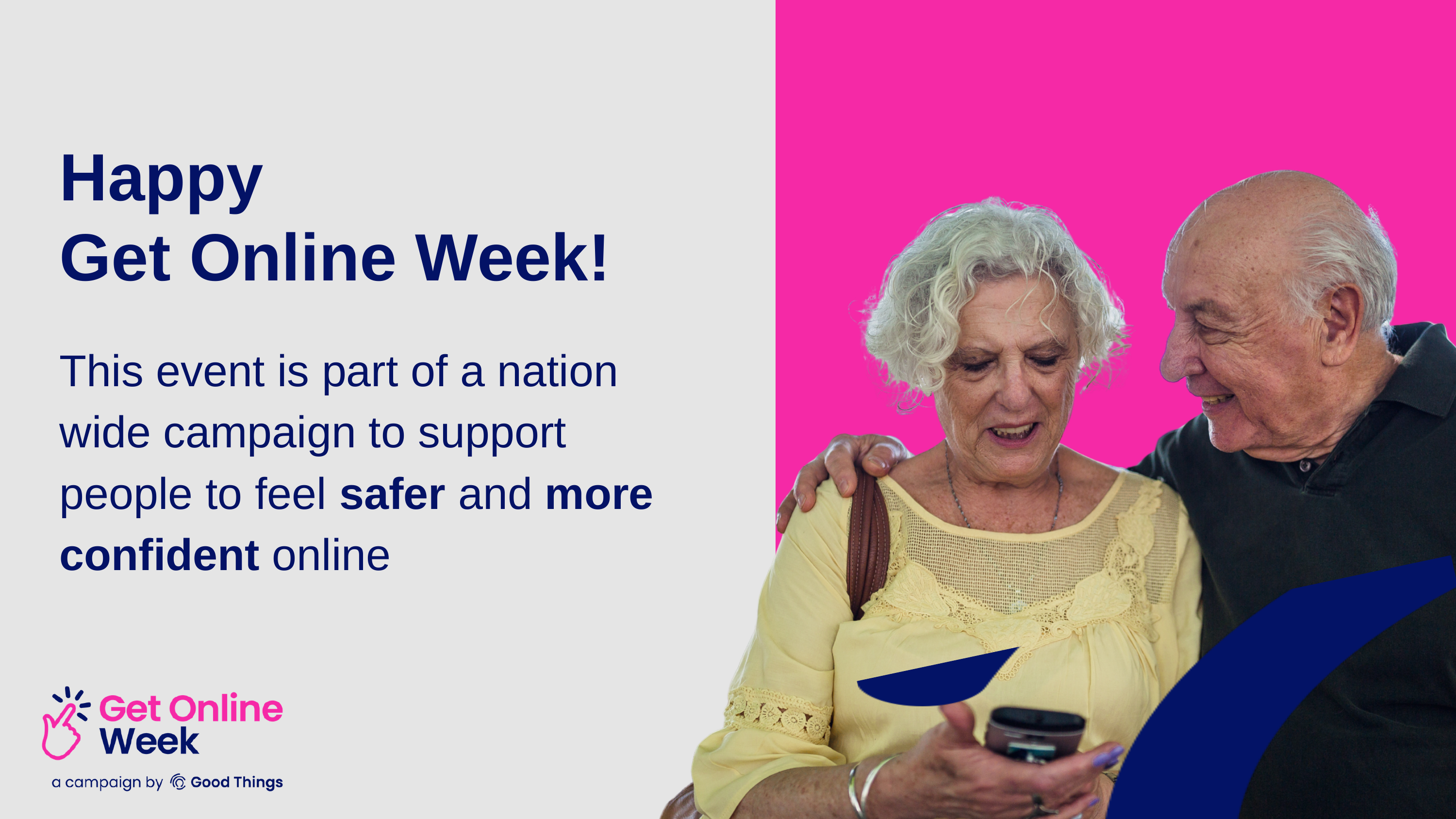

Happy
Get Online Week!
This event is part of a nation wide campaign to support people to feel safer and more confident online